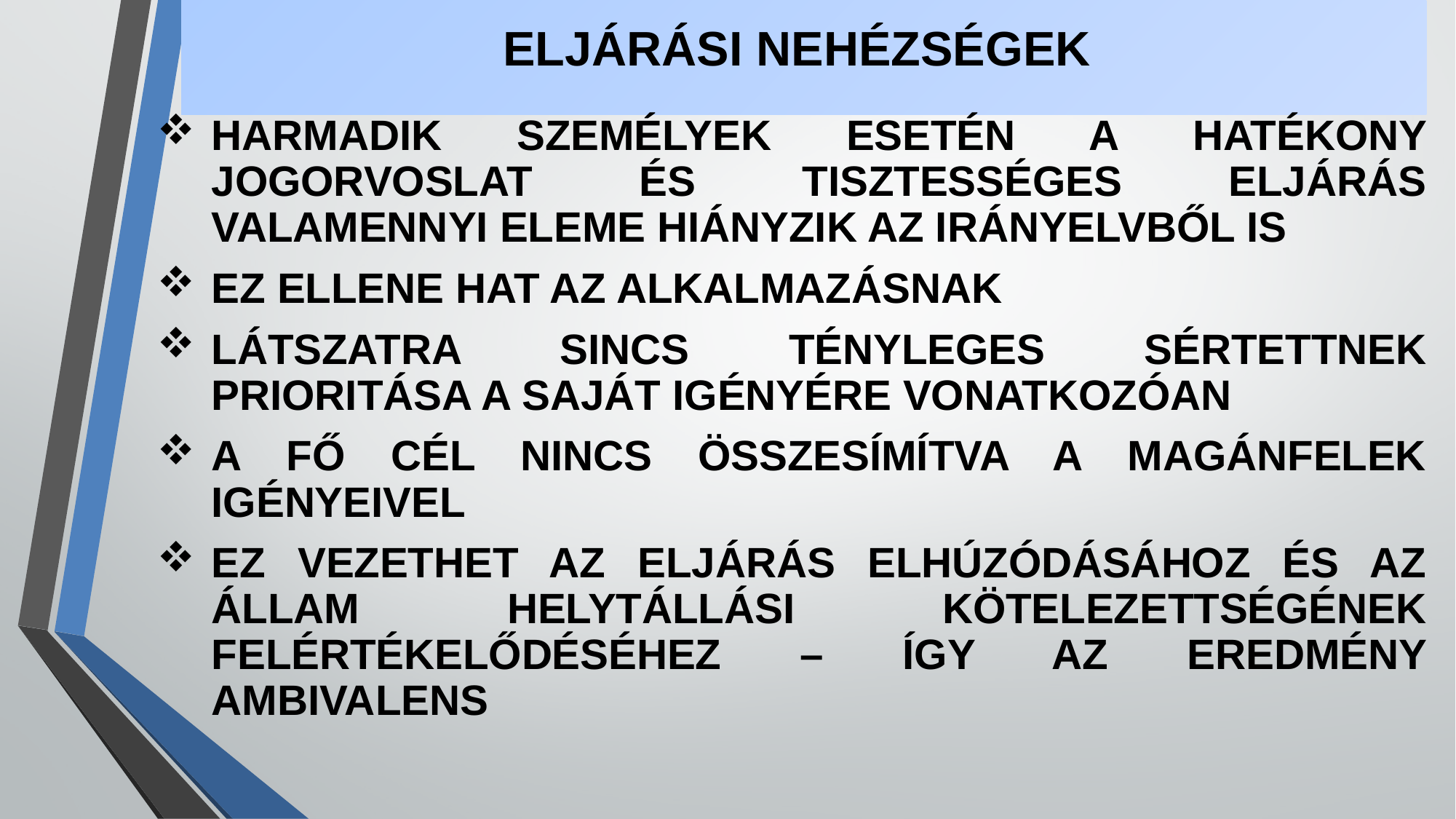

# ELJÁRÁSI NEHÉZSÉGEK
HARMADIK SZEMÉLYEK ESETÉN A HATÉKONY JOGORVOSLAT ÉS TISZTESSÉGES ELJÁRÁS VALAMENNYI ELEME HIÁNYZIK AZ IRÁNYELVBŐL IS
EZ ELLENE HAT AZ ALKALMAZÁSNAK
LÁTSZATRA SINCS TÉNYLEGES SÉRTETTNEK PRIORITÁSA A SAJÁT IGÉNYÉRE VONATKOZÓAN
A FŐ CÉL NINCS ÖSSZESÍMÍTVA A MAGÁNFELEK IGÉNYEIVEL
EZ VEZETHET AZ ELJÁRÁS ELHÚZÓDÁSÁHOZ ÉS AZ ÁLLAM HELYTÁLLÁSI KÖTELEZETTSÉGÉNEK FELÉRTÉKELŐDÉSÉHEZ – ÍGY AZ EREDMÉNY AMBIVALENS